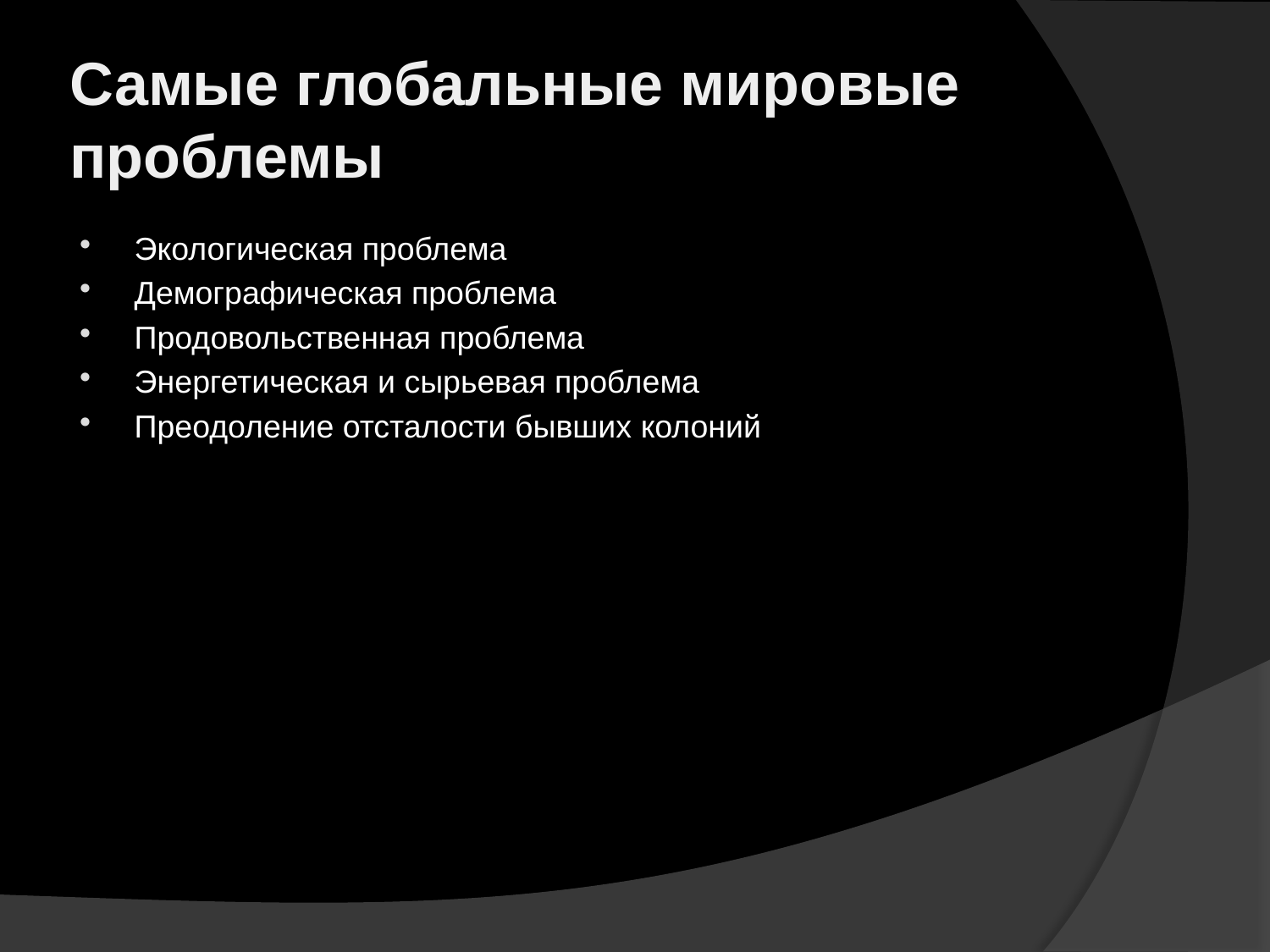

# Самые глобальные мировые проблемы
Экологическая проблема
Демографическая проблема
Продовольственная проблема
Энергетическая и сырьевая проблема
Преодоление отсталости бывших колоний